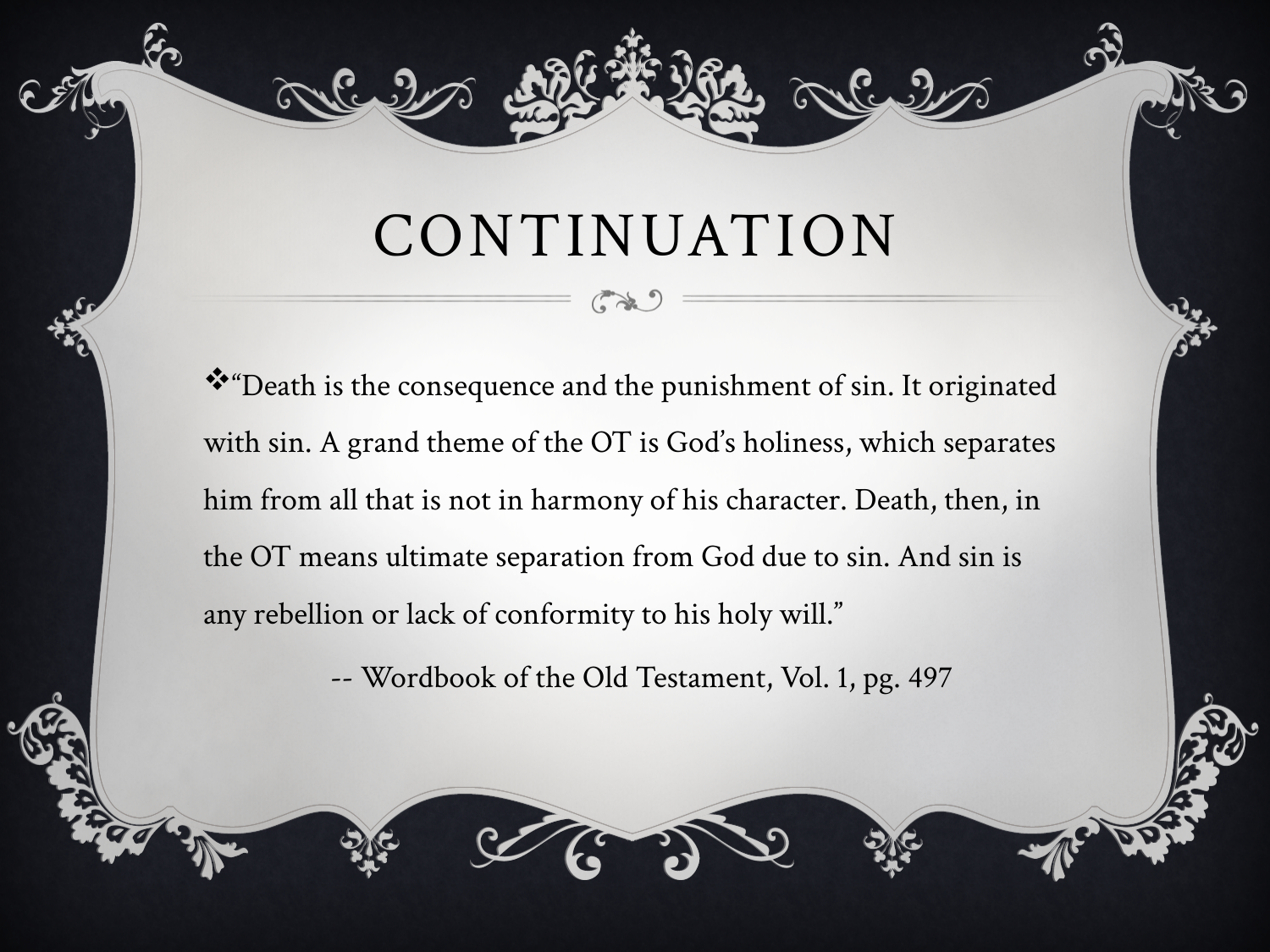

# Continuation
“Death is the consequence and the punishment of sin. It originated with sin. A grand theme of the OT is God’s holiness, which separates him from all that is not in harmony of his character. Death, then, in the OT means ultimate separation from God due to sin. And sin is any rebellion or lack of conformity to his holy will.”
	-- Wordbook of the Old Testament, Vol. 1, pg. 497